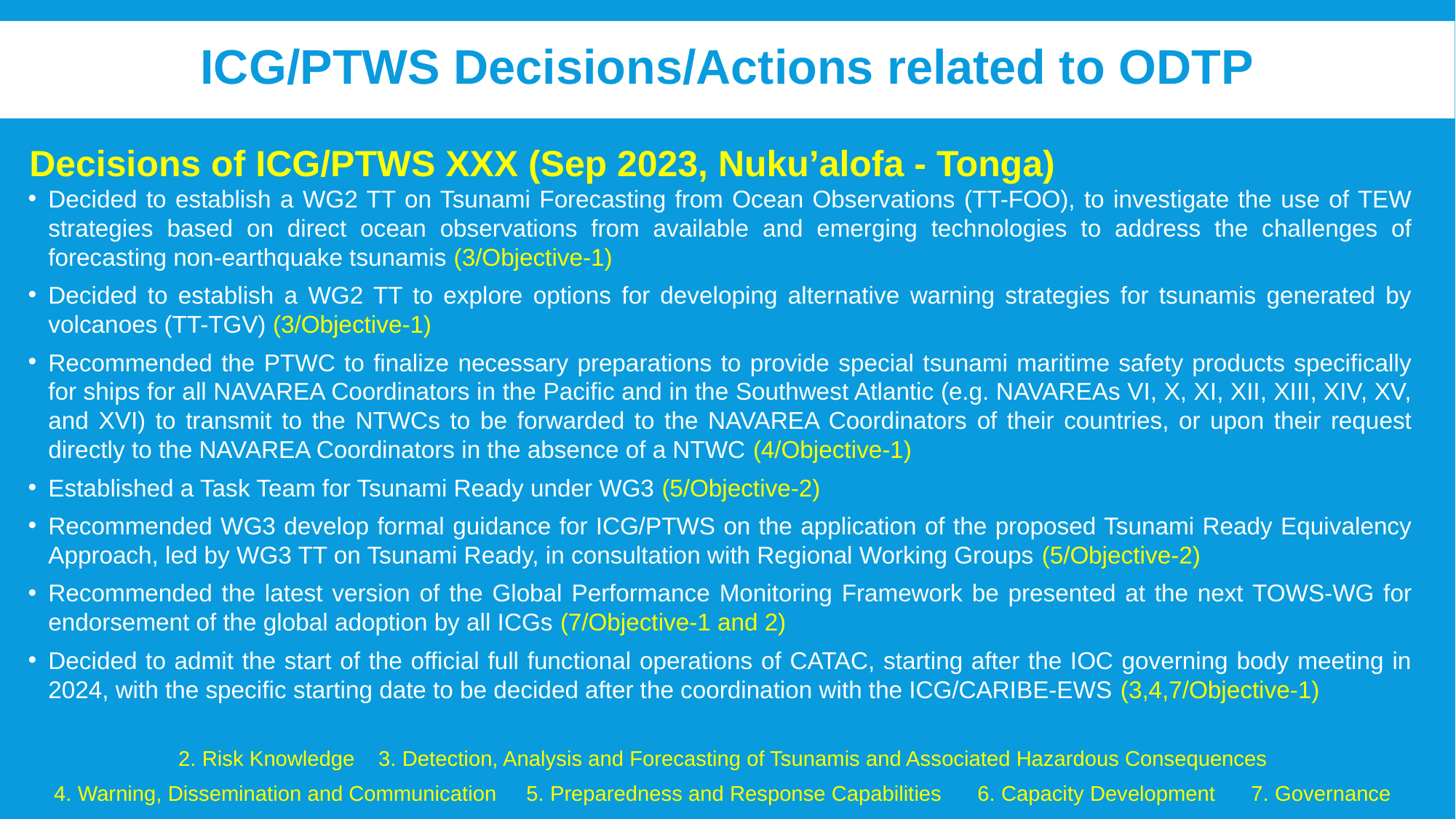

# ICG/PTWS Decisions/Actions related to ODTP

Decisions of ICG/PTWS XXX (Sep 2023, Nuku’alofa - Tonga)
Decided to establish a WG2 TT on Tsunami Forecasting from Ocean Observations (TT-FOO), to investigate the use of TEW strategies based on direct ocean observations from available and emerging technologies to address the challenges of forecasting non-earthquake tsunamis (3/Objective-1)
Decided to establish a WG2 TT to explore options for developing alternative warning strategies for tsunamis generated by volcanoes (TT-TGV) (3/Objective-1)
Recommended the PTWC to finalize necessary preparations to provide special tsunami maritime safety products specifically for ships for all NAVAREA Coordinators in the Pacific and in the Southwest Atlantic (e.g. NAVAREAs VI, X, XI, XII, XIII, XIV, XV, and XVI) to transmit to the NTWCs to be forwarded to the NAVAREA Coordinators of their countries, or upon their request directly to the NAVAREA Coordinators in the absence of a NTWC (4/Objective-1)
Established a Task Team for Tsunami Ready under WG3 (5/Objective-2)
Recommended WG3 develop formal guidance for ICG/PTWS on the application of the proposed Tsunami Ready Equivalency Approach, led by WG3 TT on Tsunami Ready, in consultation with Regional Working Groups (5/Objective-2)
Recommended the latest version of the Global Performance Monitoring Framework be presented at the next TOWS-WG for endorsement of the global adoption by all ICGs (7/Objective-1 and 2)
Decided to admit the start of the official full functional operations of CATAC, starting after the IOC governing body meeting in 2024, with the specific starting date to be decided after the coordination with the ICG/CARIBE-EWS (3,4,7/Objective-1)

2. Risk Knowledge    3. Detection, Analysis and Forecasting of Tsunamis and Associated Hazardous Consequences
4. Warning, Dissemination and Communication     5. Preparedness and Response Capabilities      6. Capacity Development      7. Governance